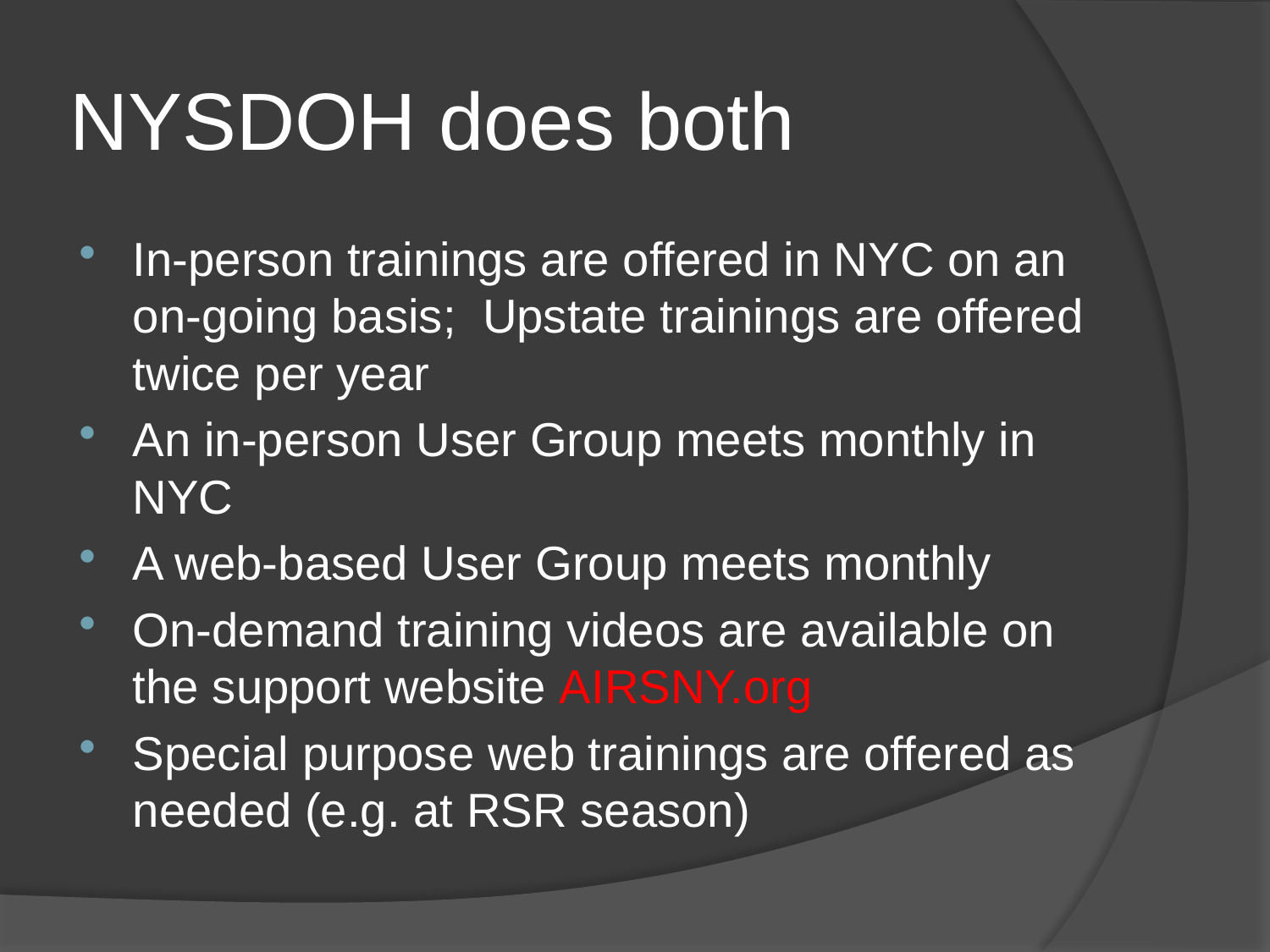

# NYSDOH does both
In-person trainings are offered in NYC on an on-going basis;  Upstate trainings are offered twice per year
An in-person User Group meets monthly in NYC
A web-based User Group meets monthly
On-demand training videos are available on the support website AIRSNY.org
Special purpose web trainings are offered as needed (e.g. at RSR season)